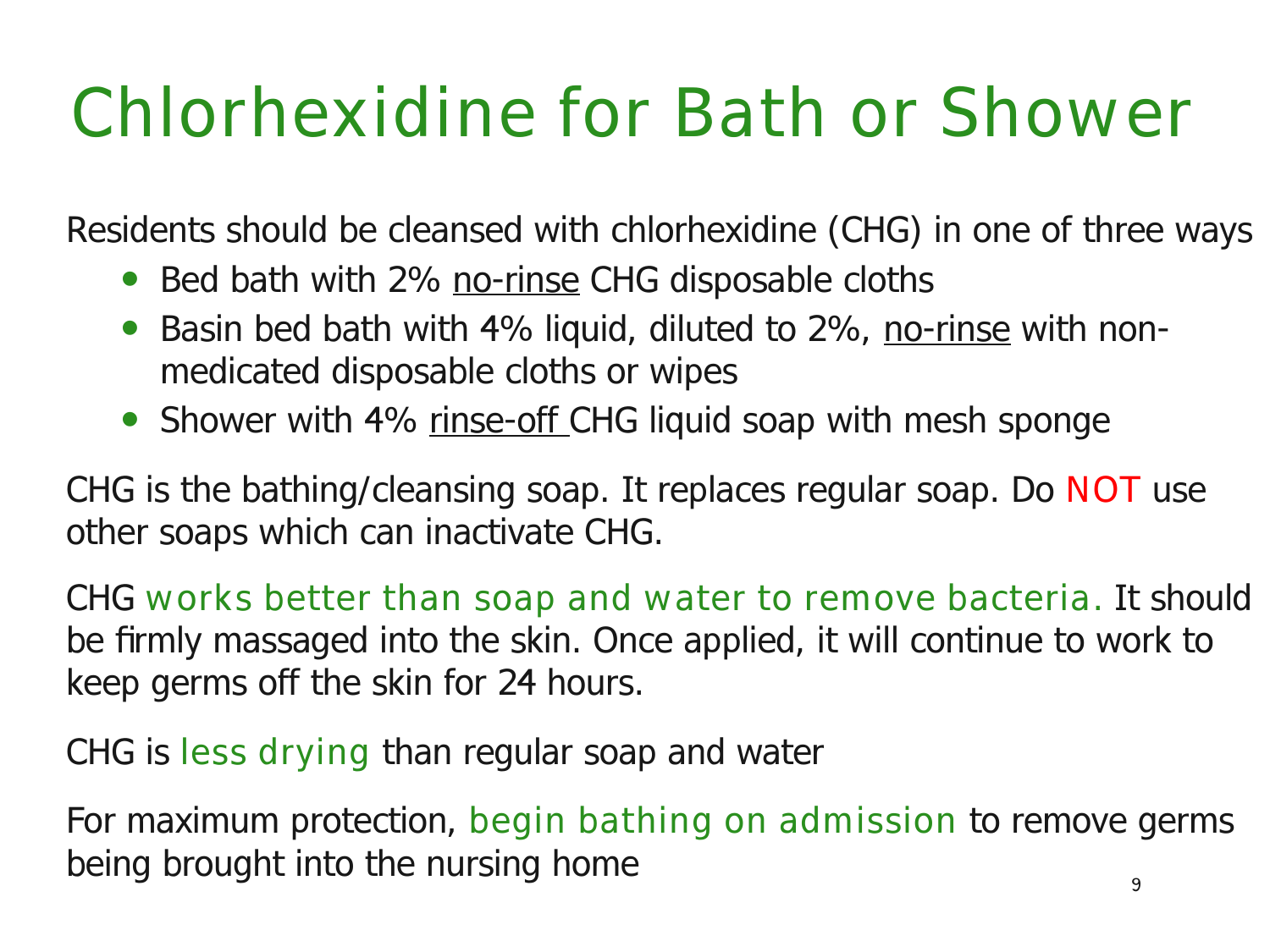

Chlorhexidine for Bath or Shower
	Residents should be cleansed with chlorhexidine (CHG) in one of three ways
Bed bath with 2% no-rinse CHG disposable cloths
Basin bed bath with 4% liquid, diluted to 2%, no-rinse with non-medicated disposable cloths or wipes
Shower with 4% rinse-off CHG liquid soap with mesh sponge

	CHG is the bathing/cleansing soap. It replaces regular soap. Do NOT use other soaps which can inactivate CHG.
	CHG works better than soap and water to remove bacteria. It should be firmly massaged into the skin. Once applied, it will continue to work to keep germs off the skin for 24 hours.

	CHG is less drying than regular soap and water

	For maximum protection, begin bathing on admission to remove germs being brought into the nursing home
9